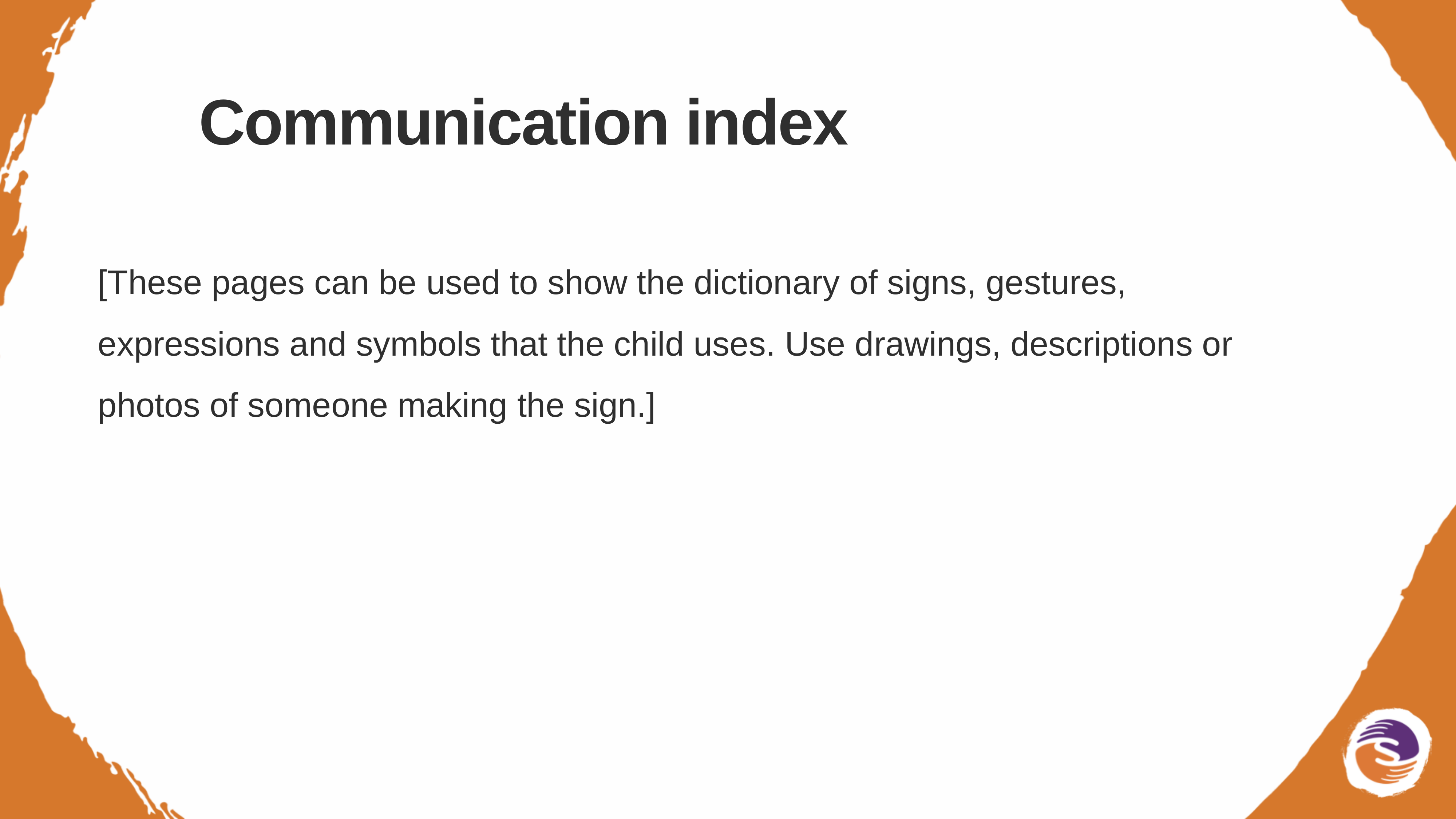

Communication index
[These pages can be used to show the dictionary of signs, gestures, expressions and symbols that the child uses. Use drawings, descriptions or photos of someone making the sign.]